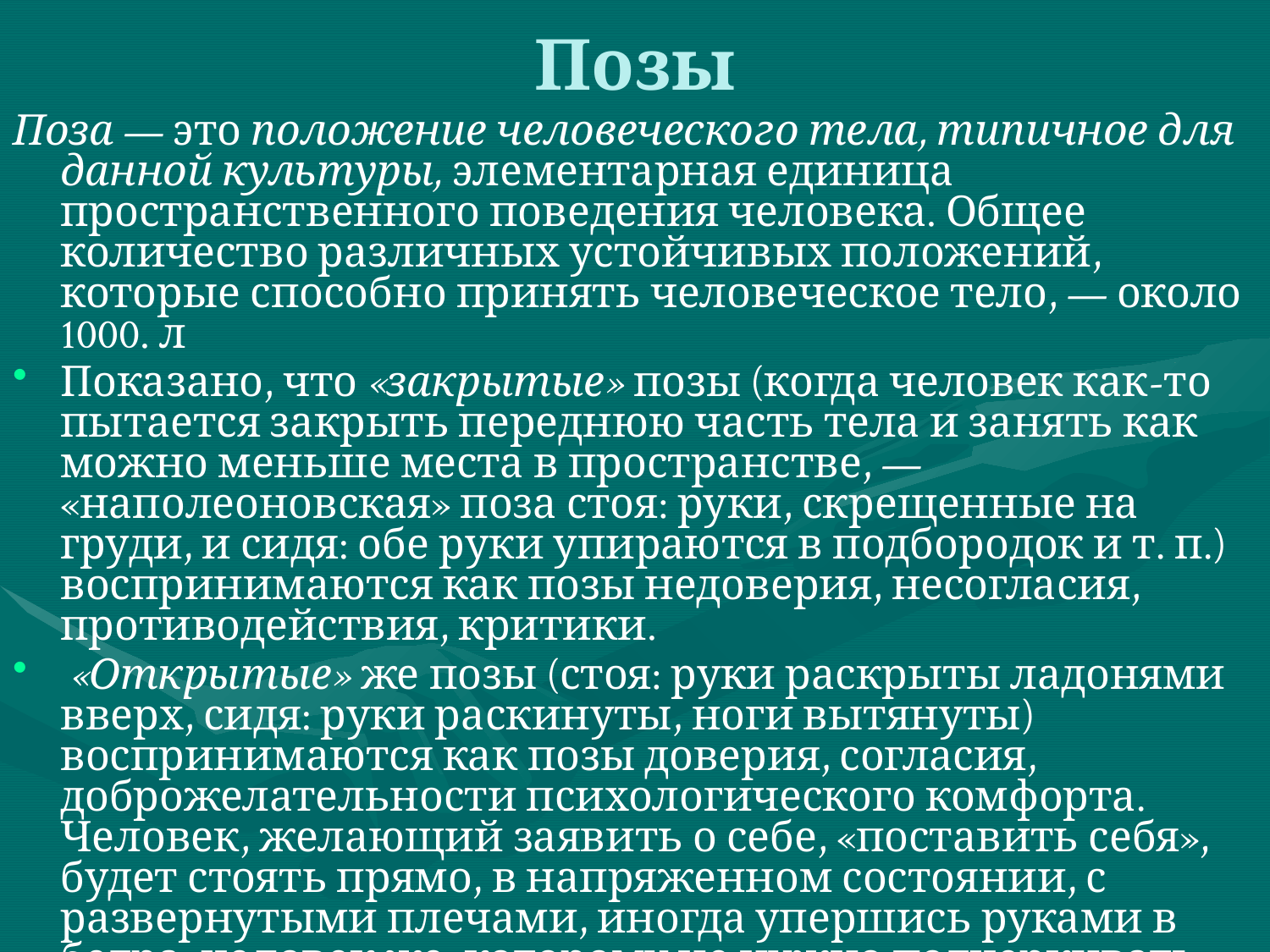

# Позы
Поза — это положение человеческого тела, типичное для данной культуры, элементарная единица пространственного поведения человека. Общее количество различных устойчивых положений, которые способно принять человеческое тело, — около 1000. л
Показано, что «закрытые» позы (когда человек как-то пытается закрыть переднюю часть тела и занять как можно меньше места в пространстве, — «наполеоновская» поза стоя: руки, скрещенные на груди, и сидя: обе руки упираются в подбородок и т. п.) воспринимаются как позы недоверия, несогласия, противодействия, критики.
 «Открытые» же позы (стоя: руки раскрыты ладонями вверх, сидя: руки раскинуты, ноги вытянуты) воспринимаются как позы доверия, согласия, доброжелательности психологического комфорта. Человек, желающий заявить о себе, «поставить себя», будет стоять прямо, в напряженном состоянии, с развернутыми плечами, иногда упершись руками в бедра; человек же, которому не нужно подчеркивать свой статус и положение, будет расслаблен, спокоен, находиться в свободной непринужденной позе.